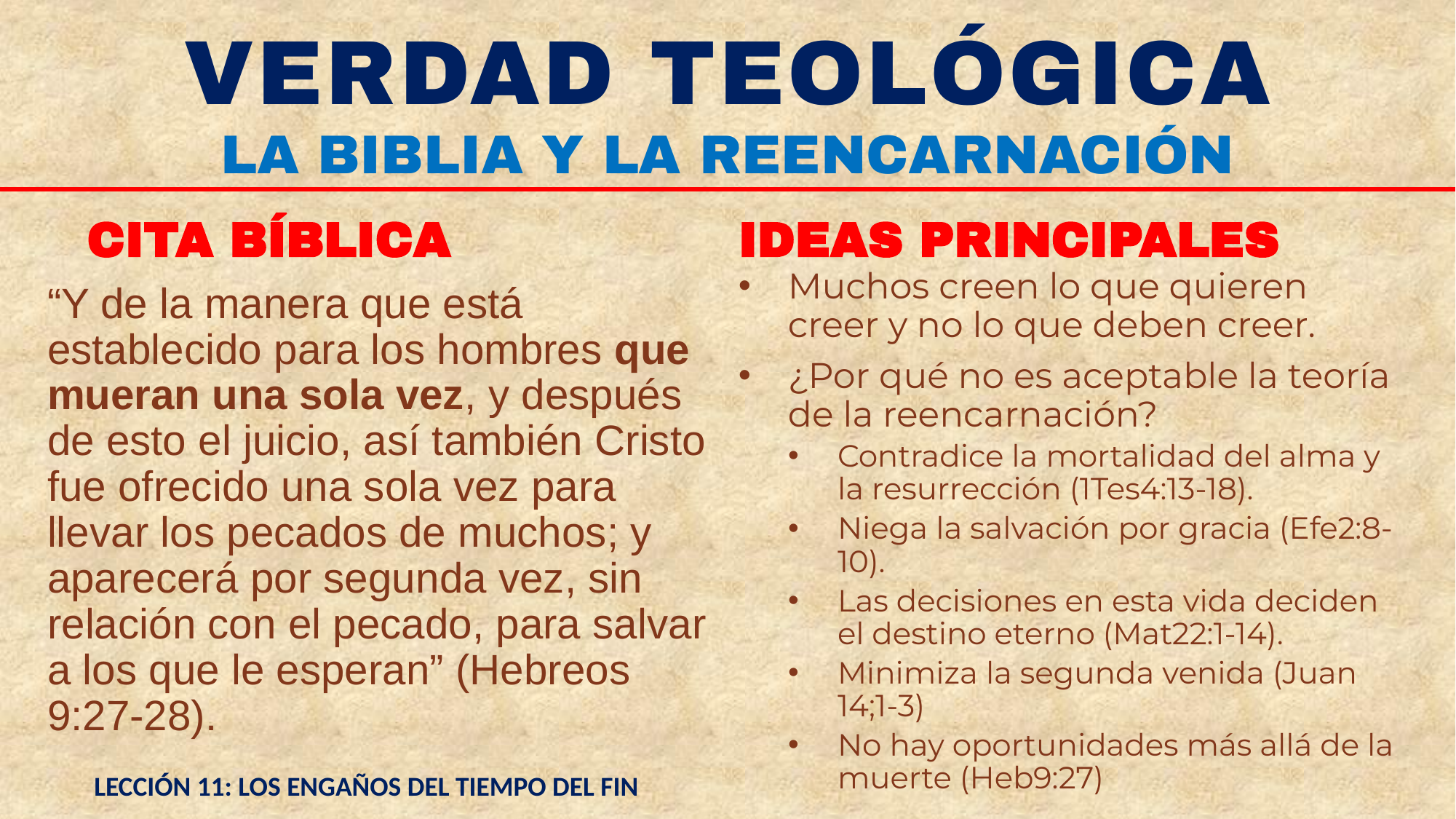

# VERDAD TEOLÓGICA
LA BIBLIA Y LA REENCARNACIÓN
CITA BÍBLICA
IDEAS PRINCIPALES
Muchos creen lo que quieren creer y no lo que deben creer.
¿Por qué no es aceptable la teoría de la reencarnación?
Contradice la mortalidad del alma y la resurrección (1Tes4:13-18).
Niega la salvación por gracia (Efe2:8-10).
Las decisiones en esta vida deciden el destino eterno (Mat22:1-14).
Minimiza la segunda venida (Juan 14;1-3)
No hay oportunidades más allá de la muerte (Heb9:27)
“Y de la manera que está establecido para los hombres que mueran una sola vez, y después de esto el juicio, así también Cristo fue ofrecido una sola vez para llevar los pecados de muchos; y aparecerá por segunda vez, sin relación con el pecado, para salvar a los que le esperan” (Hebreos 9:27-28).
LECCIÓN 11: LOS ENGAÑOS DEL TIEMPO DEL FIN